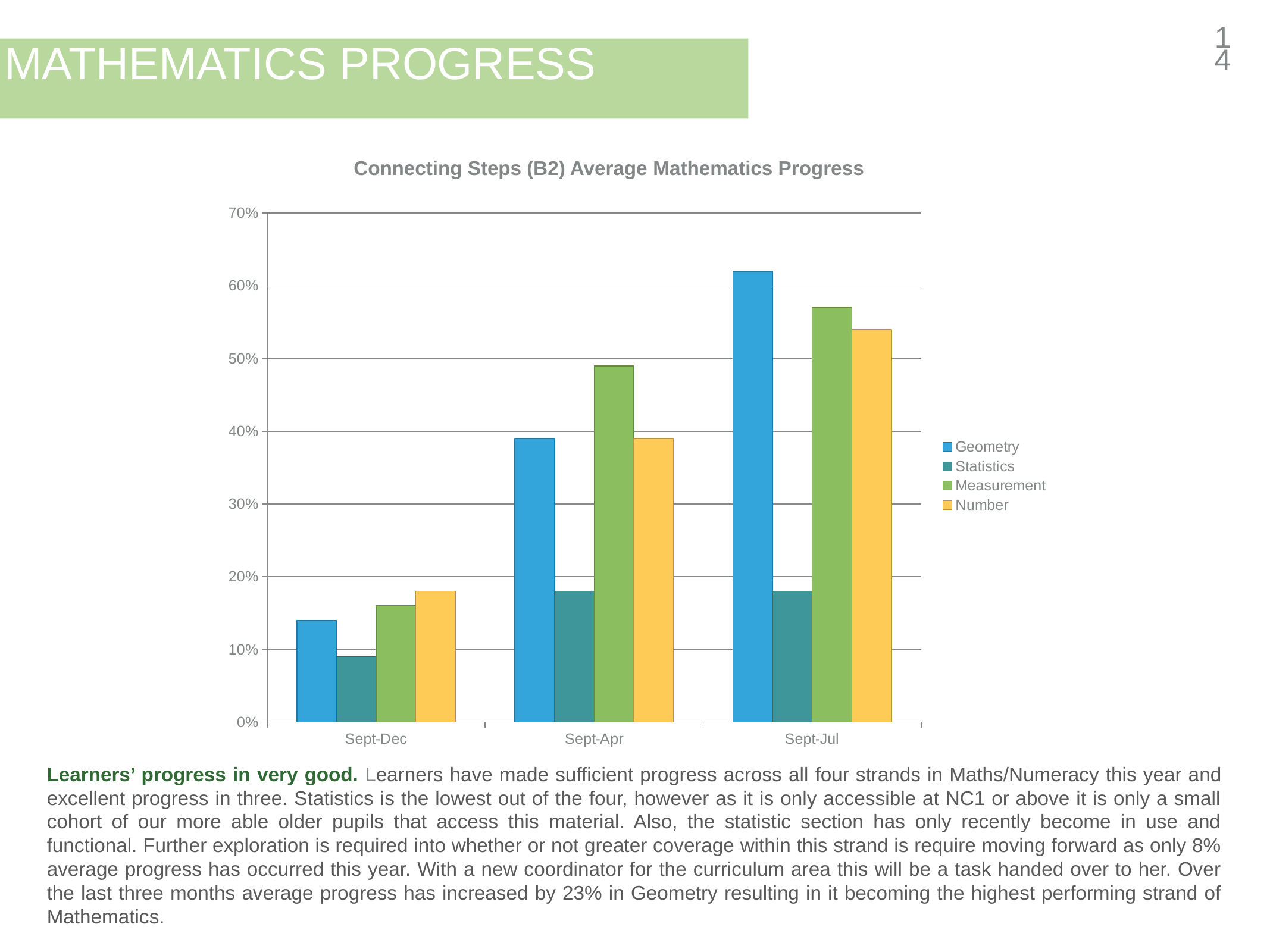

14
mathematics Progress
Connecting Steps (B2) Average Mathematics Progress

### Chart

| Category | Geometry | Statistics | Measurement | Number |
|---|---|---|---|---|
| Sept-Dec | 0.14 | 0.09 | 0.16 | 0.18 |
| Sept-Apr | 0.39 | 0.18 | 0.49 | 0.39 |
| Sept-Jul | 0.62 | 0.18 | 0.57 | 0.54 |
Learners’ progress in very good. Learners have made sufficient progress across all four strands in Maths/Numeracy this year and excellent progress in three. Statistics is the lowest out of the four, however as it is only accessible at NC1 or above it is only a small cohort of our more able older pupils that access this material. Also, the statistic section has only recently become in use and functional. Further exploration is required into whether or not greater coverage within this strand is require moving forward as only 8% average progress has occurred this year. With a new coordinator for the curriculum area this will be a task handed over to her. Over the last three months average progress has increased by 23% in Geometry resulting in it becoming the highest performing strand of Mathematics.